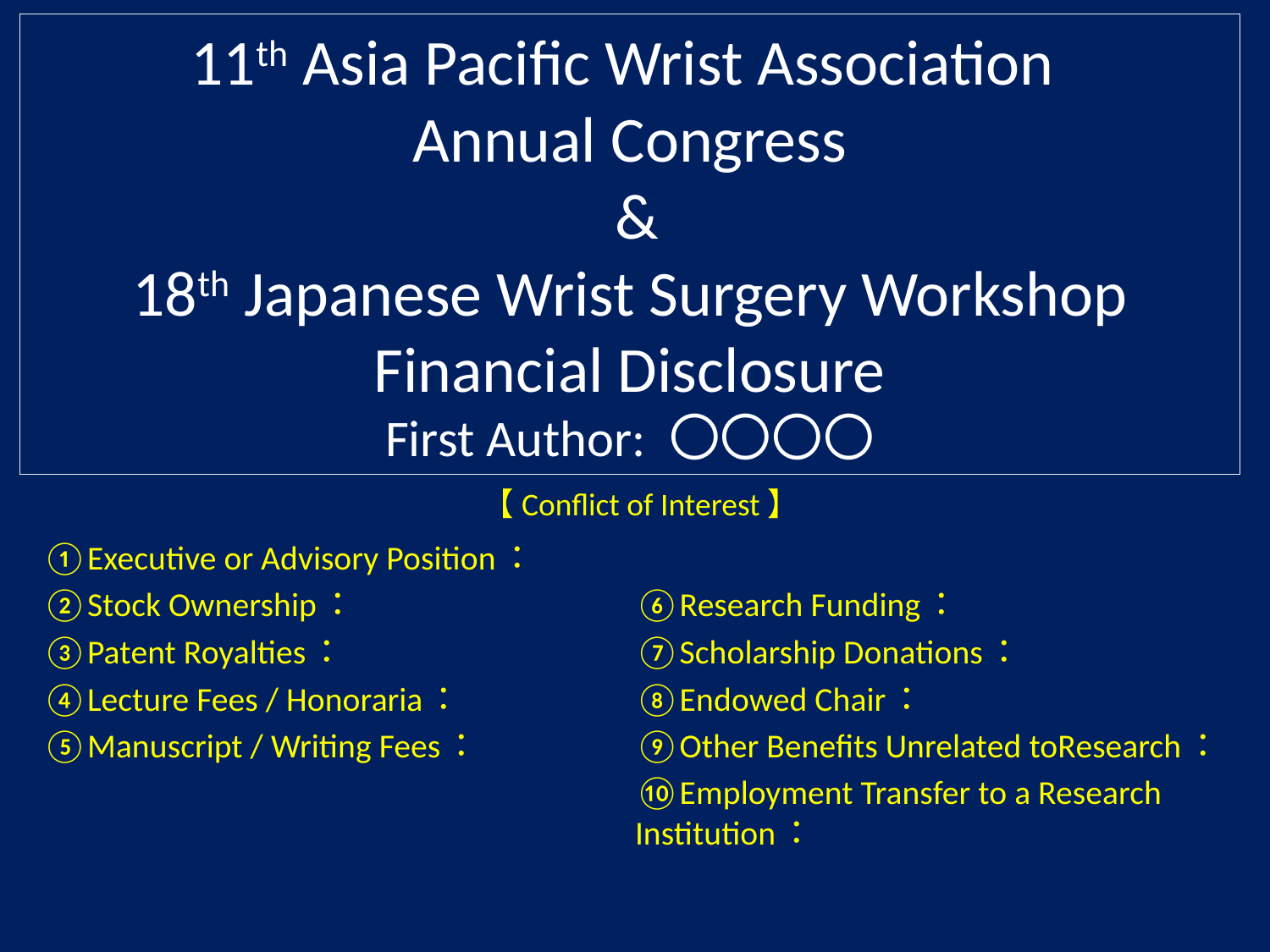

# 11th Asia Pacific Wrist Association Annual Congress & 18th Japanese Wrist Surgery Workshop Financial Disclosure First Author: 〇〇〇〇
【Conflict of Interest】

①Executive or Advisory Position：
②Stock Ownership：
③Patent Royalties：
④Lecture Fees / Honoraria：
⑤Manuscript / Writing Fees：

⑥Research Funding：
⑦Scholarship Donations：
⑧Endowed Chair：
⑨Other Benefits Unrelated toResearch：
⑩Employment Transfer to a Research Institution：